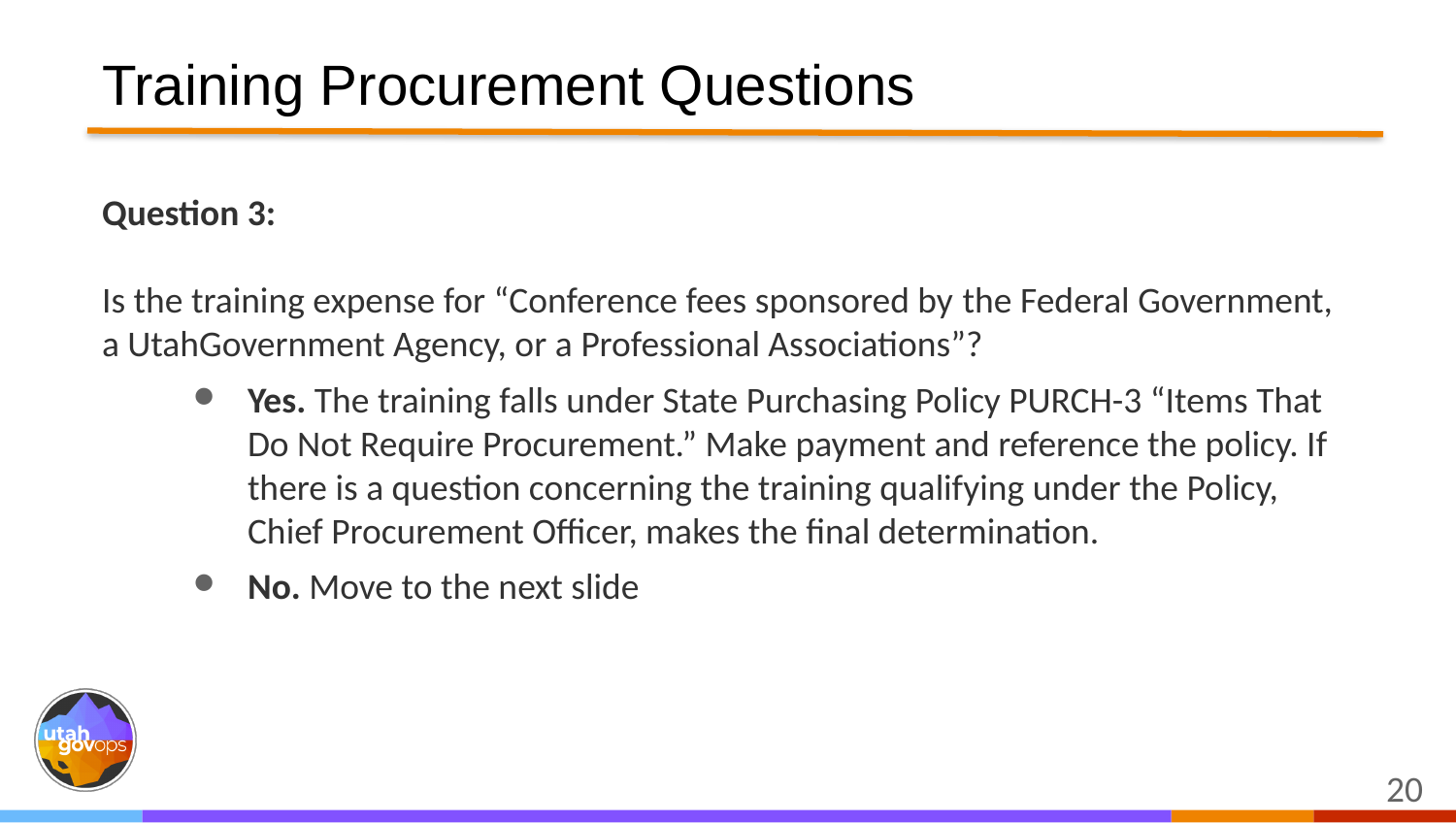

Training Procurement Questions
Question 3:

Is the training expense for “Conference fees sponsored by the Federal Government, a UtahGovernment Agency, or a Professional Associations”?
Yes. The training falls under State Purchasing Policy PURCH-3 “Items That Do Not Require Procurement.” Make payment and reference the policy. If there is a question concerning the training qualifying under the Policy, Chief Procurement Officer, makes the final determination.
No. Move to the next slide

20